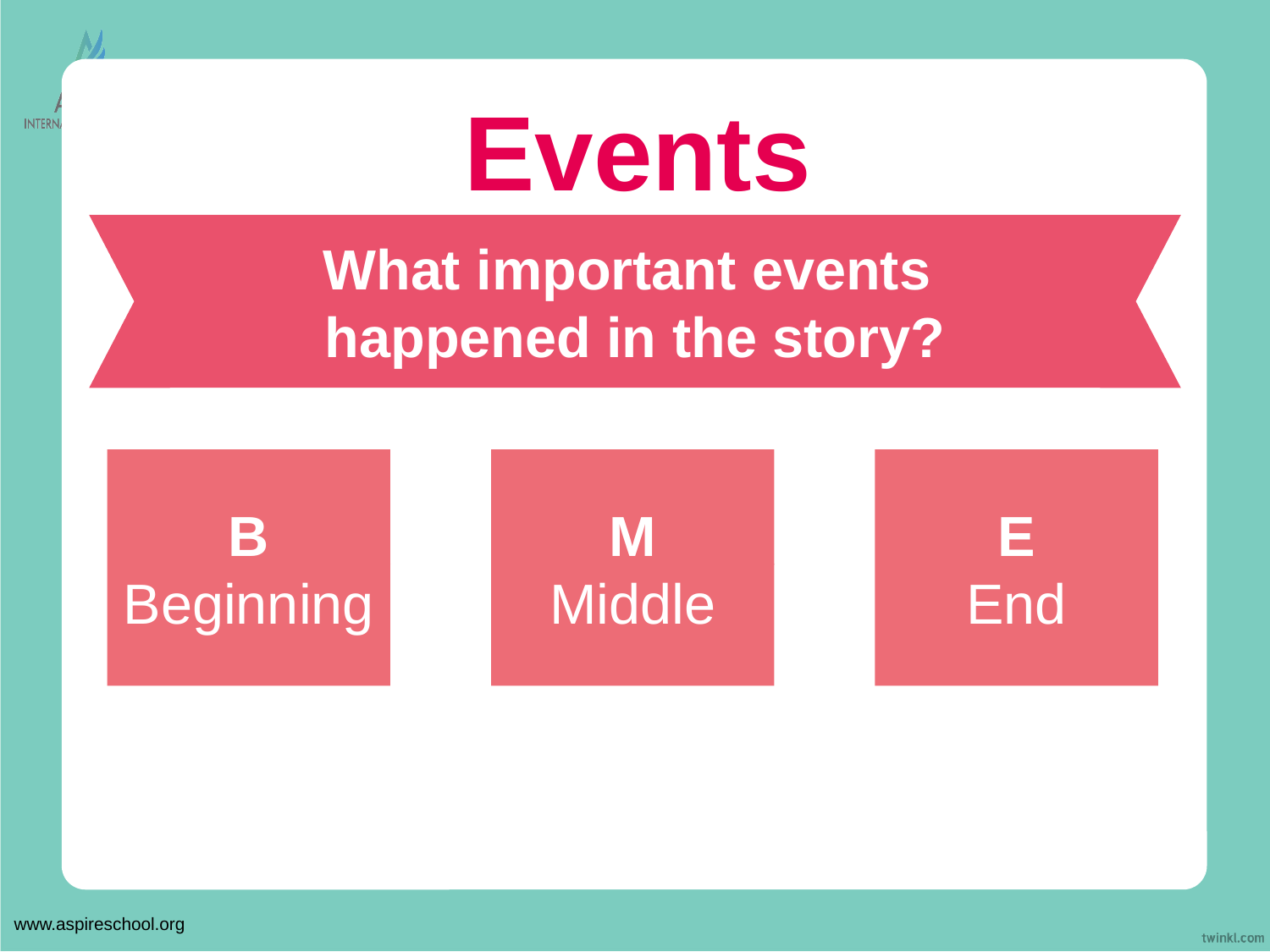

Events
What important events
happened in the story?
B
Beginning
M
Middle
E
End